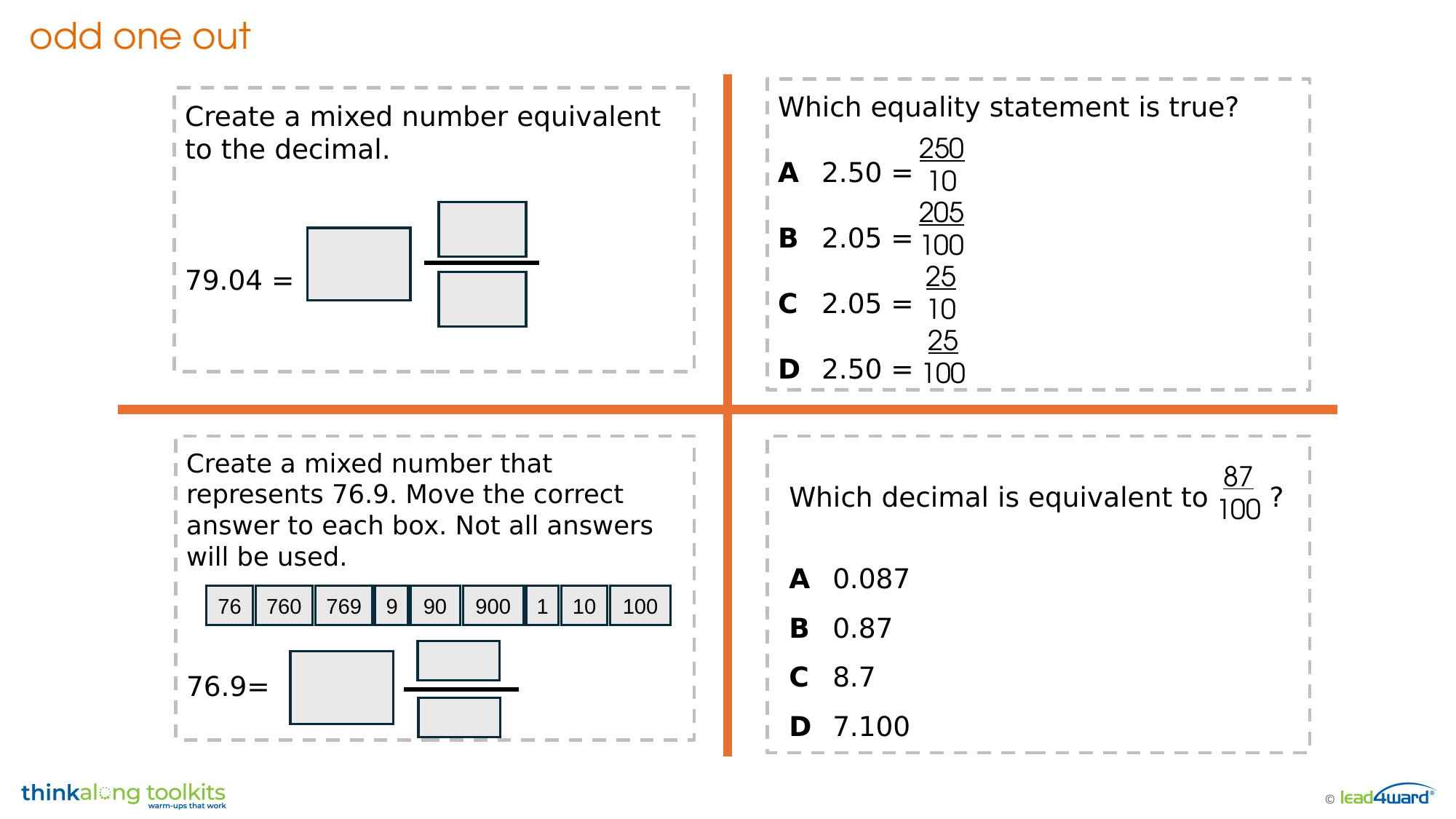

odd one out
Which equality statement is true?

A	2.50 =

B	2.05 =

C	2.05 =

D	2.50 =
Create a mixed number equivalent to the decimal.

79.04 =

250
10
205
100

25
10

25
100
Create a mixed number that represents 76.9. Move the correct answer to each box. Not all answers will be used.

76.9=

Which decimal is equivalent to       ?

A	0.087
B	0.87
C	8.7
D	7.100
87
100
76
760
769
9
90
900
1
10
100